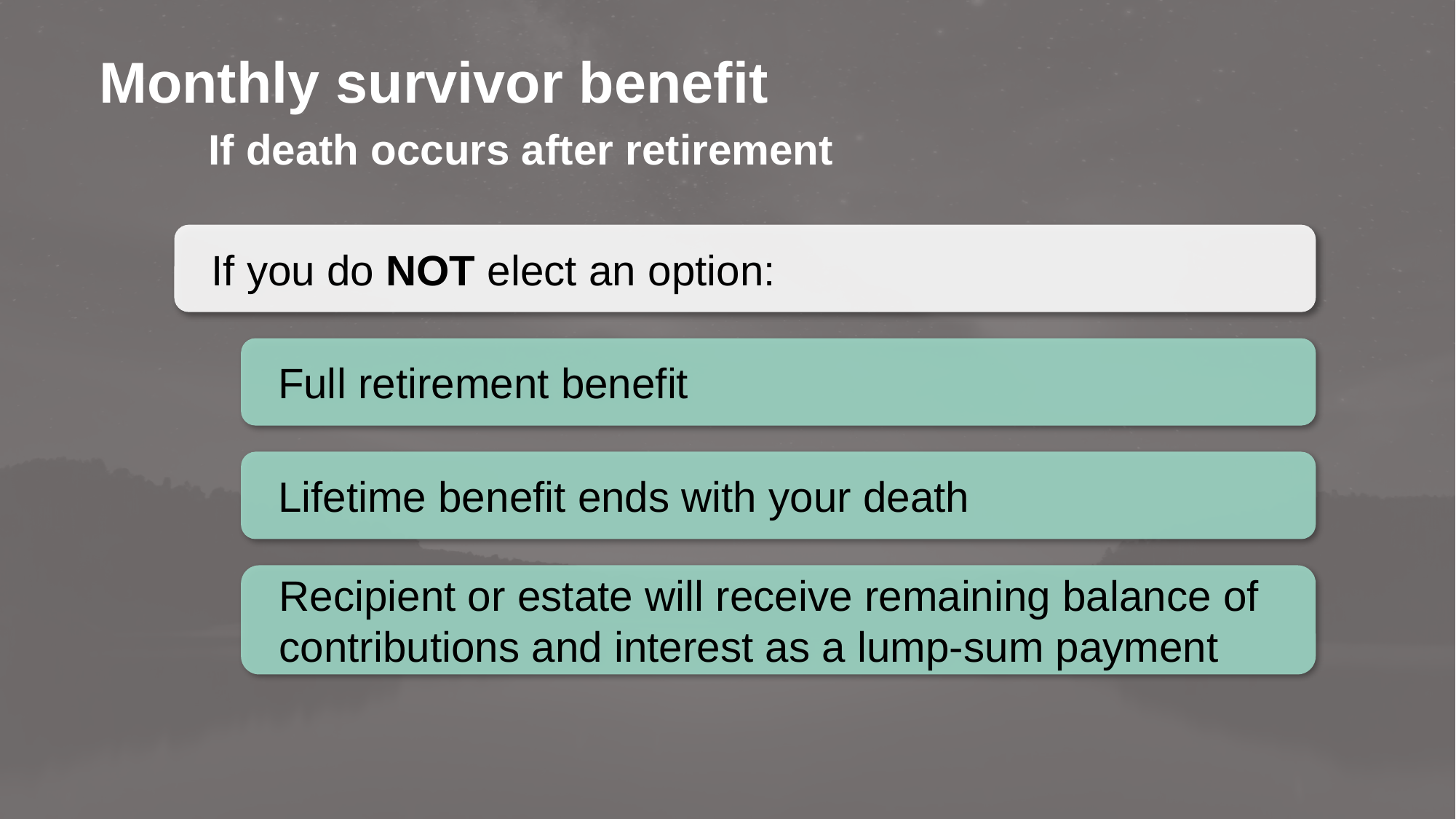

# Monthly survivor benefit If death occurs after retirement
If you do NOT elect an option:
Full retirement benefit
Lifetime benefit ends with your death
Recipient or estate will receive remaining balance of contributions and interest as a lump-sum payment